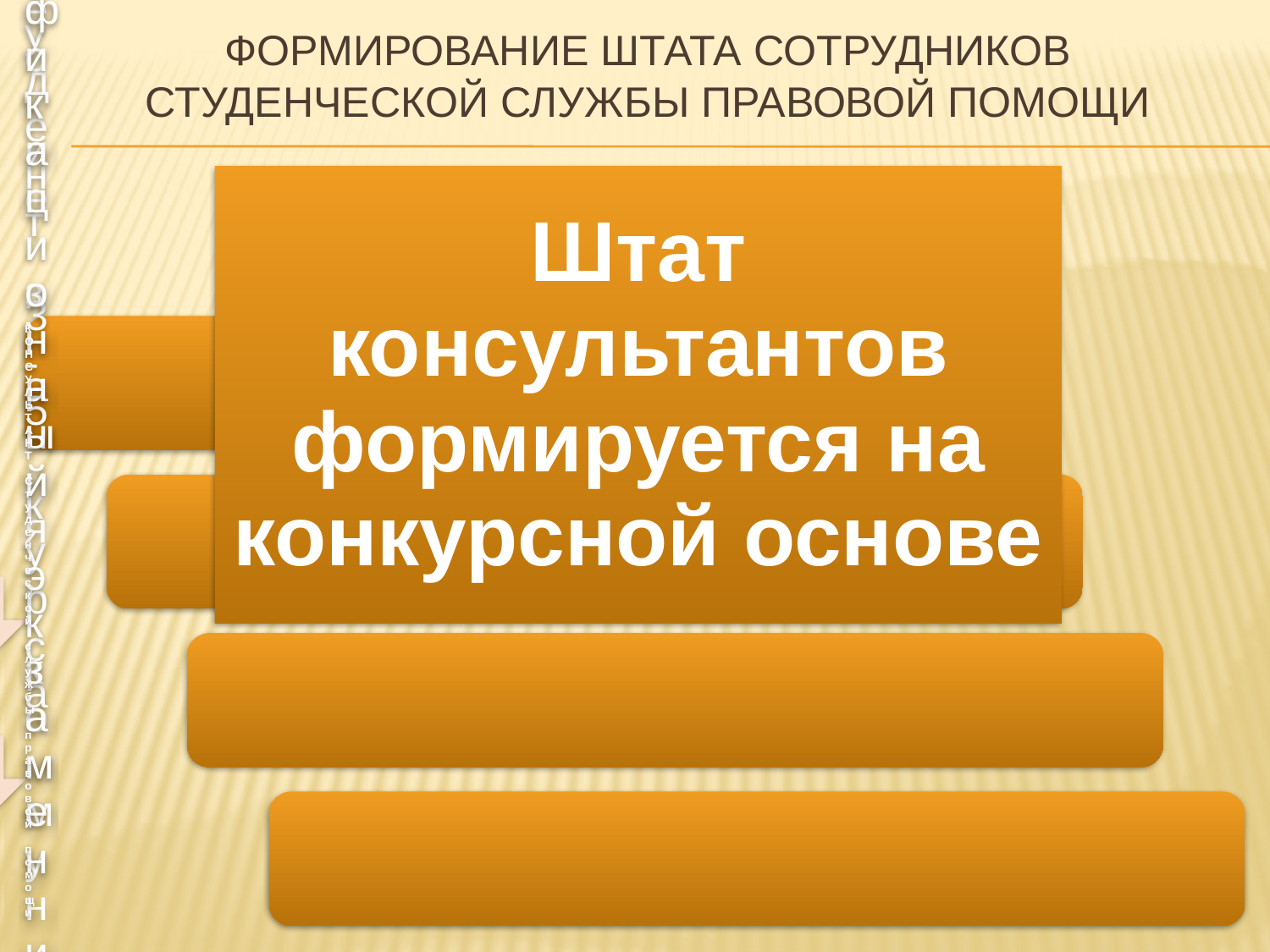

# Формирование штата сотрудников студенческой службы правовой помощи
Штат консультантов формируется на конкурсной основе

КОНСУЛЬТАНТ
Студенческой службы правовой помощи